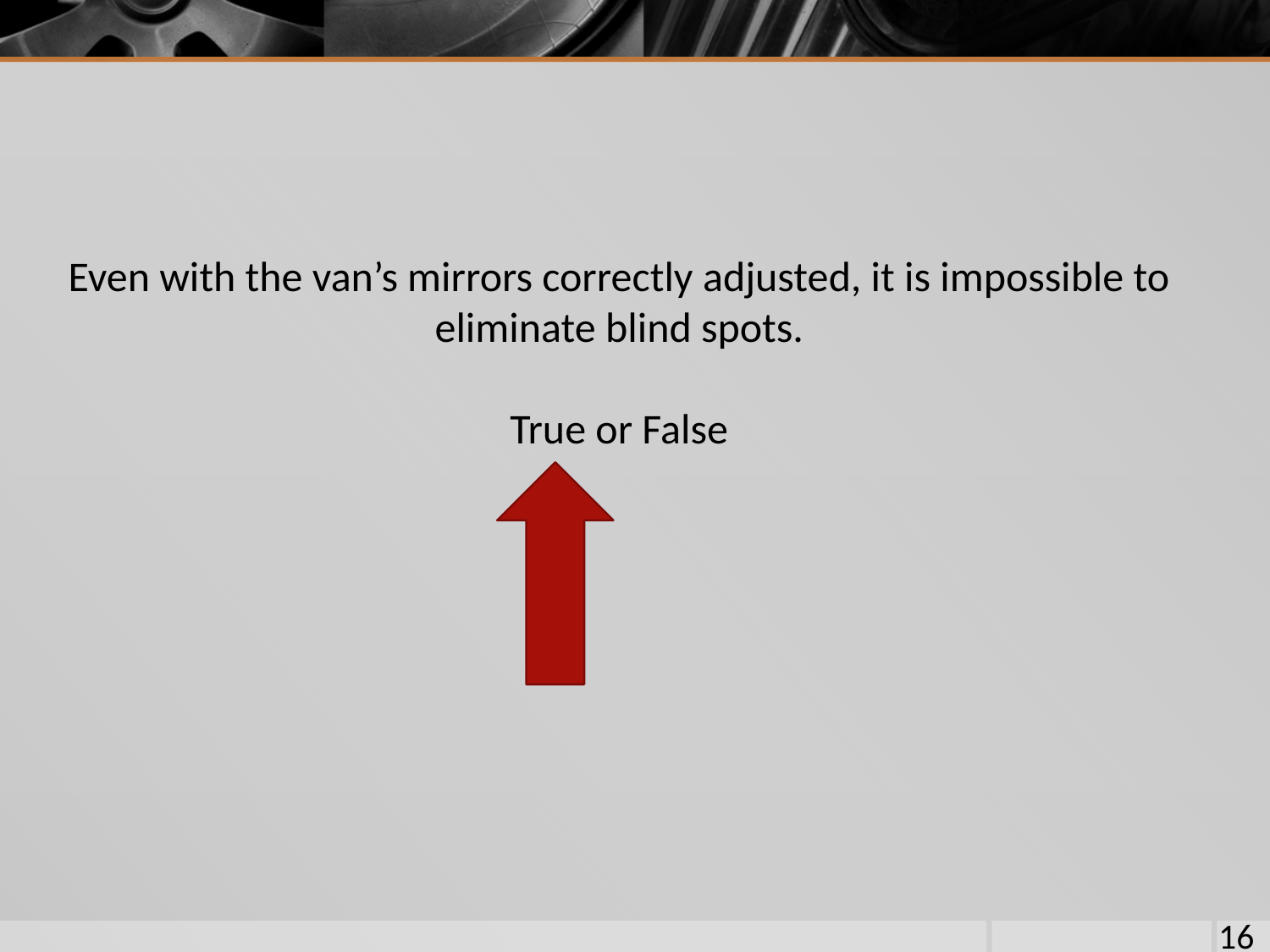

Even with the van’s mirrors correctly adjusted, it is impossible to eliminate blind spots.

True or False

16